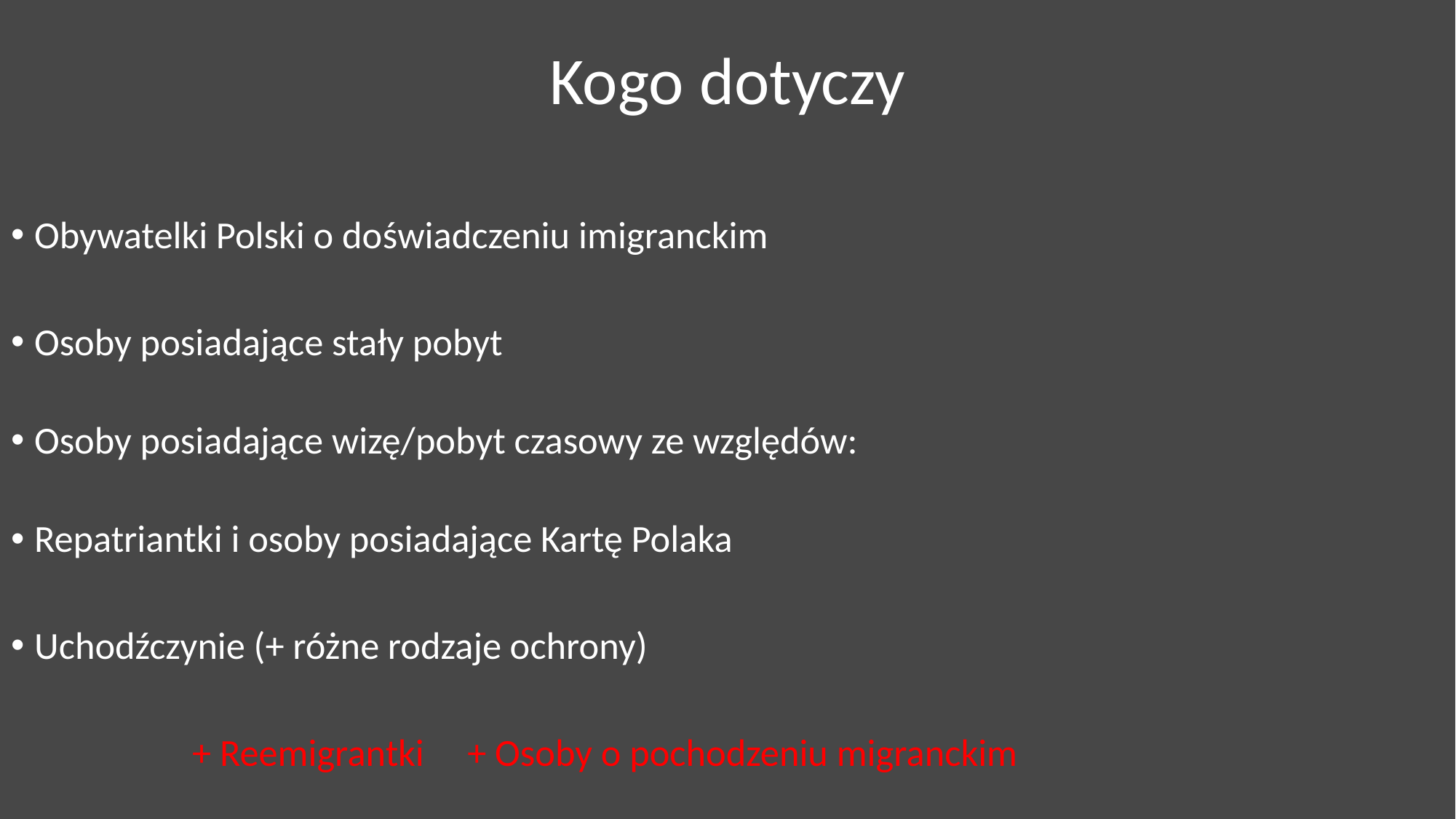

# Kogo dotyczy
Obywatelki Polski o doświadczeniu imigranckim

Osoby posiadające stały pobyt

Osoby posiadające wizę/pobyt czasowy ze względów:

Repatriantki i osoby posiadające Kartę Polaka

Uchodźczynie (+ różne rodzaje ochrony)

+ Reemigrantki 		+ Osoby o pochodzeniu migranckim